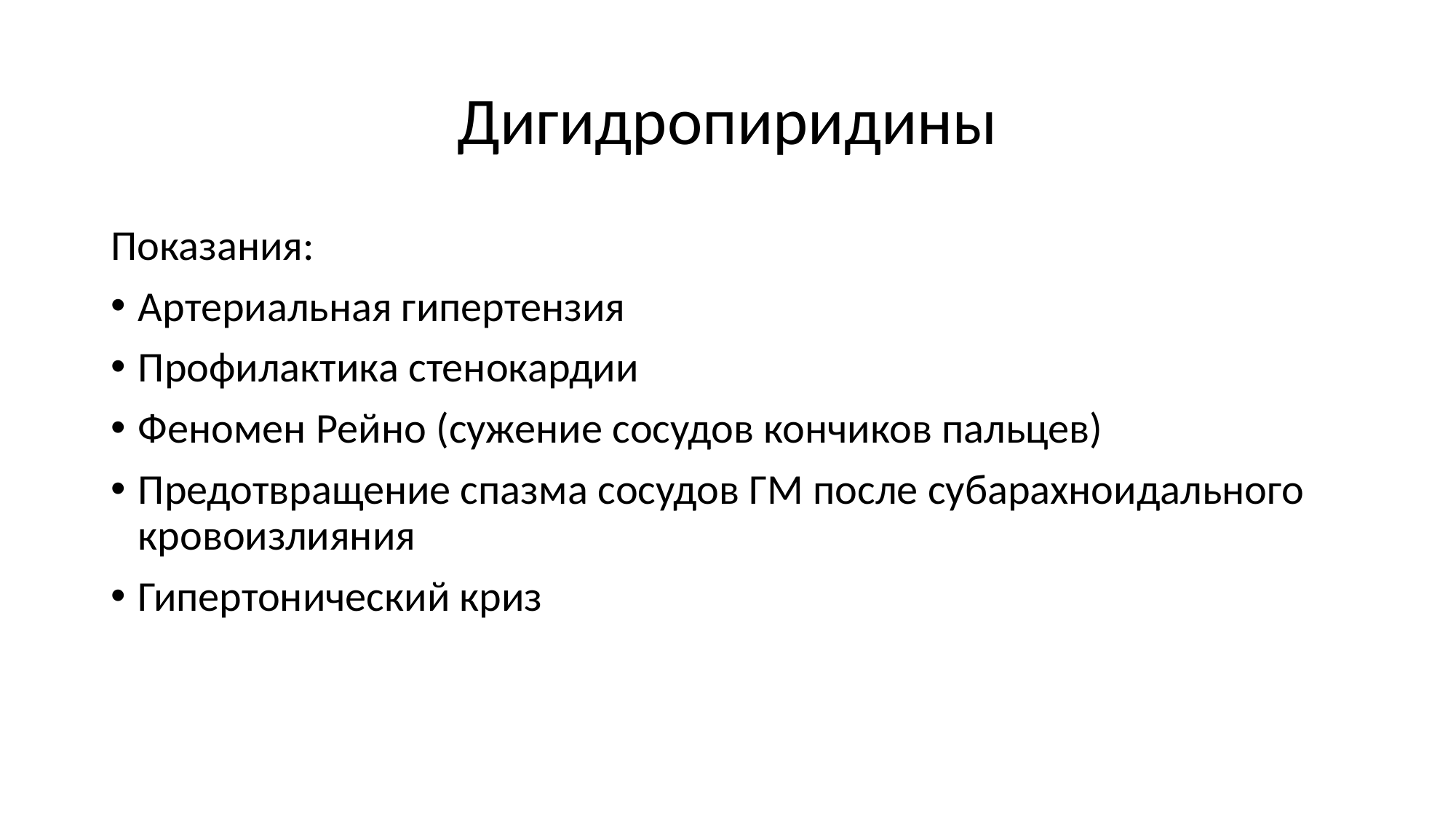

# Дигидропиридины
Показания:
Артериальная гипертензия
Профилактика стенокардии
Феномен Рейно (сужение сосудов кончиков пальцев)
Предотвращение спазма сосудов ГМ после субарахноидального кровоизлияния
Гипертонический криз